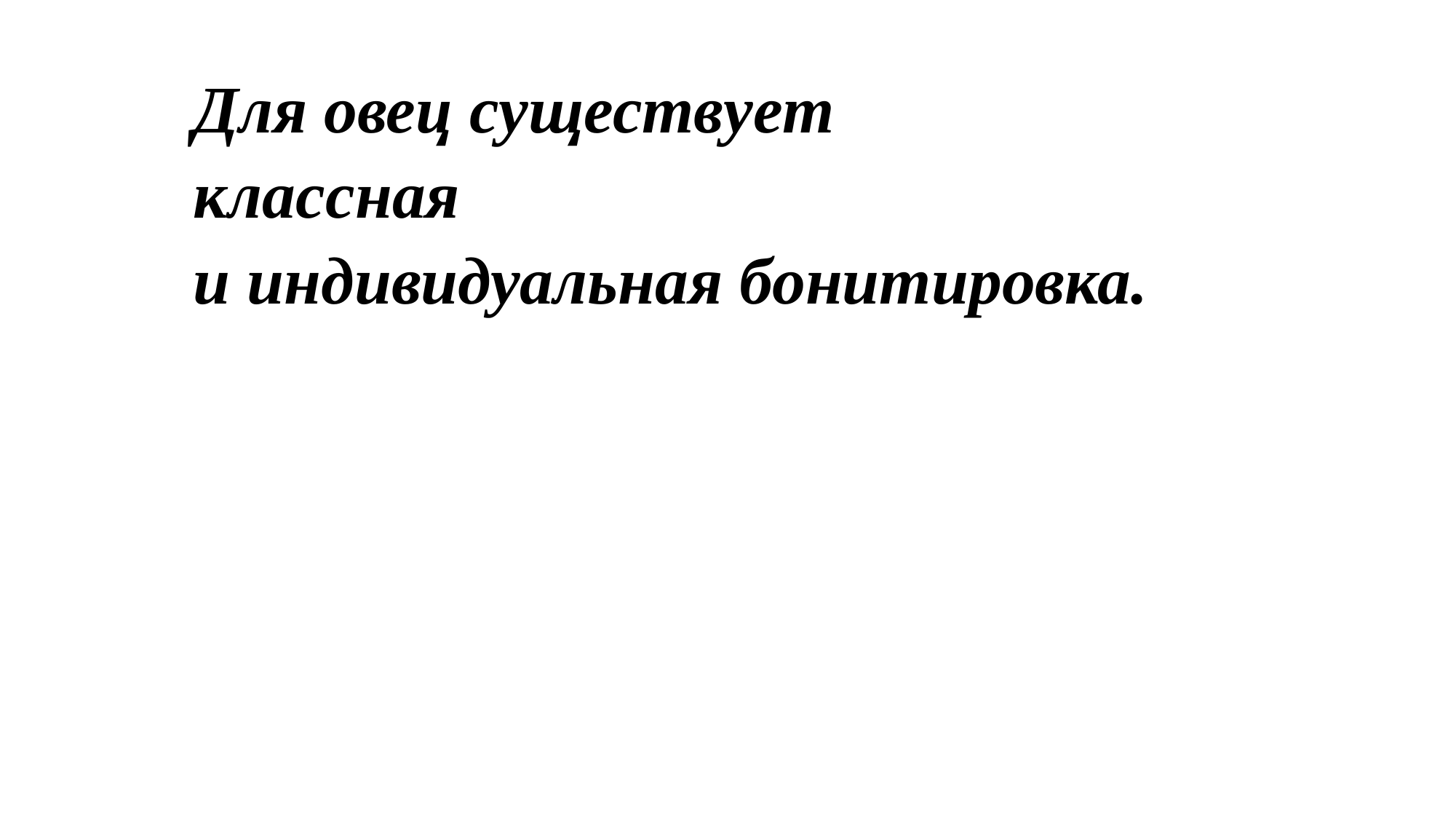

Для овец существует
классная
и индивидуальная бонитировка.